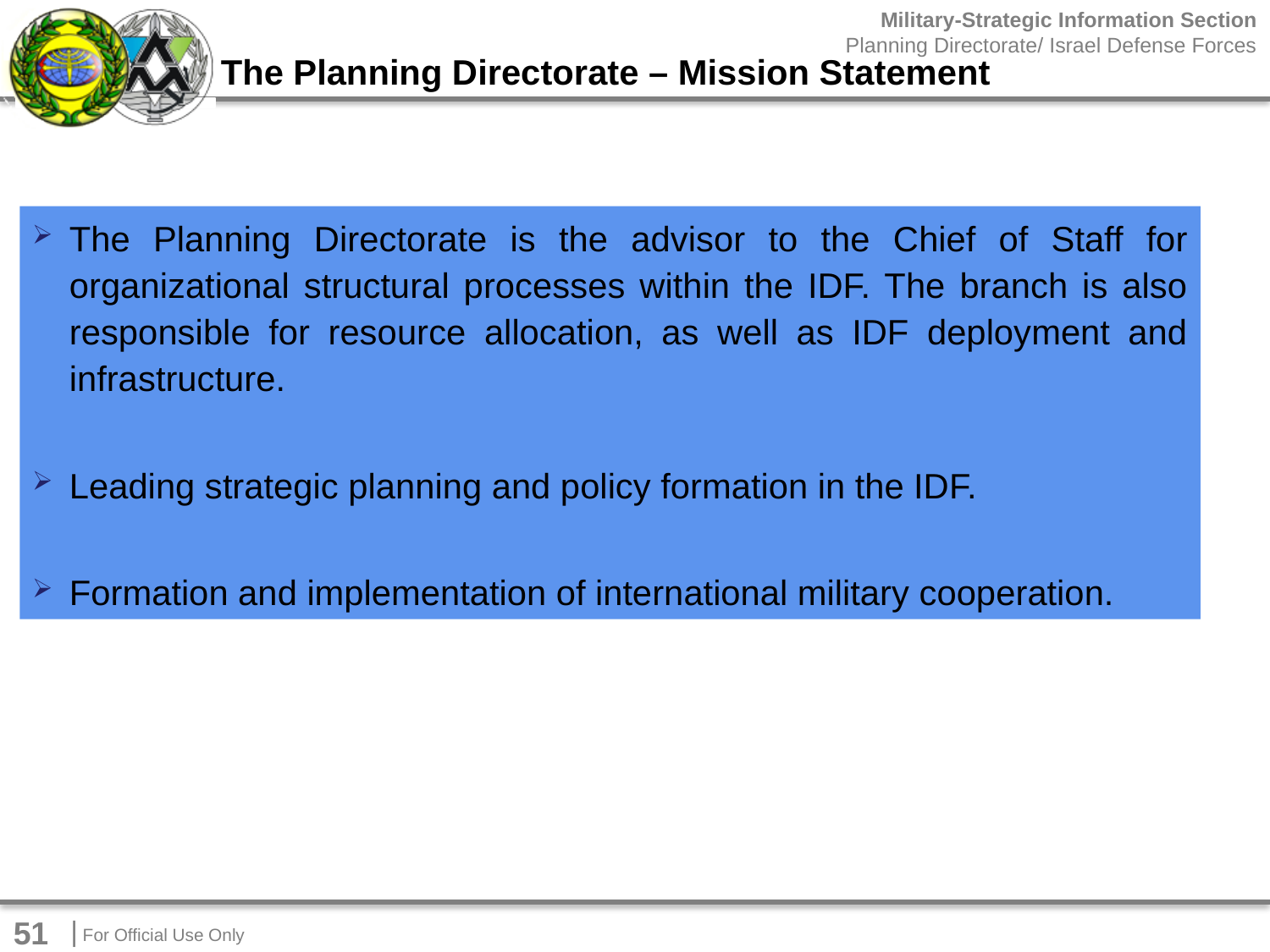

The Planning Directorate – Mission Statement

The Planning Directorate is the advisor to the Chief of Staff for organizational structural processes within the IDF. The branch is also responsible for resource allocation, as well as IDF deployment and infrastructure.

Leading strategic planning and policy formation in the IDF.

Formation and implementation of international military cooperation.
51